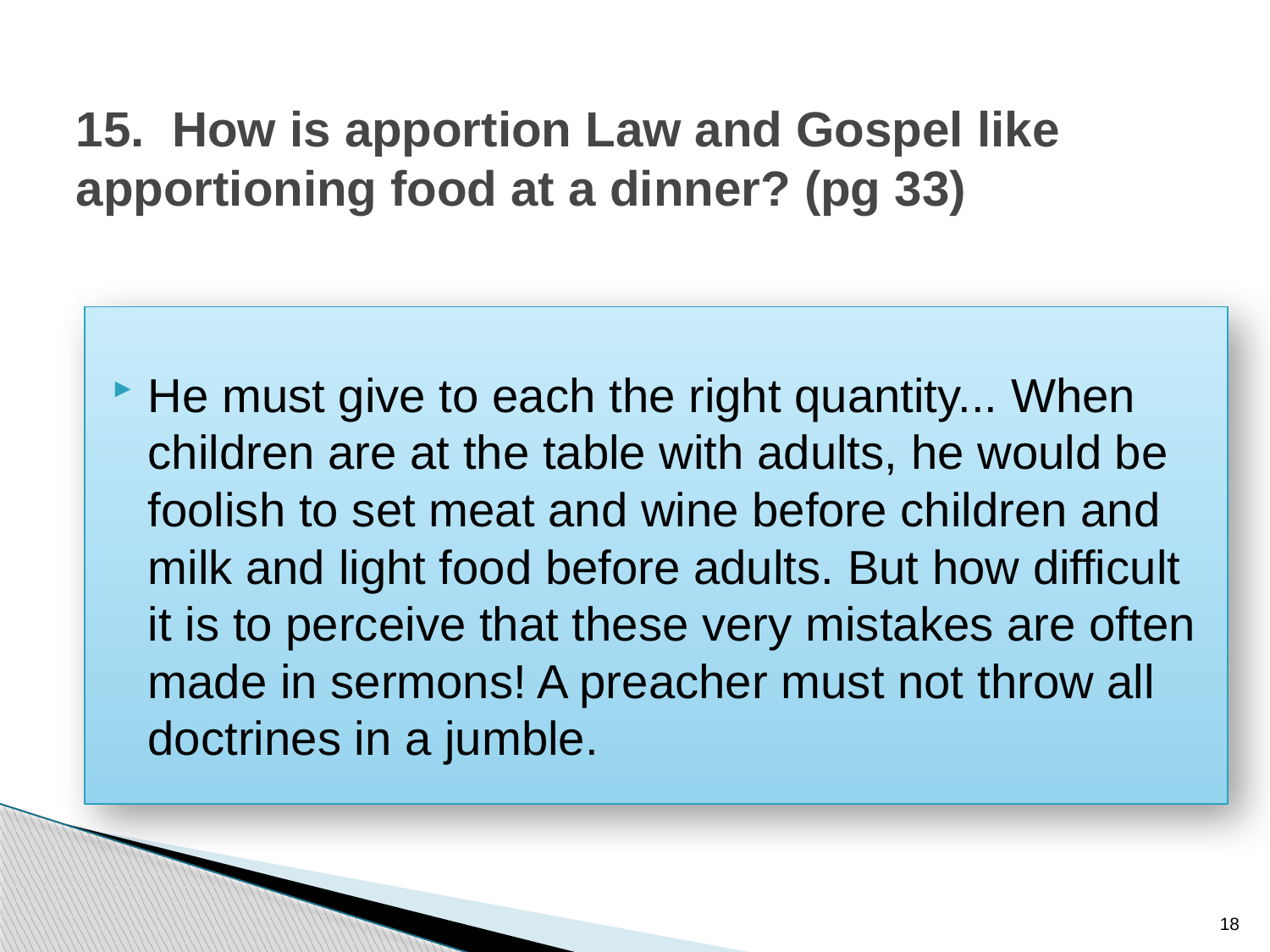

# 15.  How is apportion Law and Gospel like apportioning food at a dinner? (pg 33)
He must give to each the right quantity... When children are at the table with adults, he would be foolish to set meat and wine before children and milk and light food before adults. But how difficult it is to perceive that these very mistakes are often made in sermons! A preacher must not throw all doctrines in a jumble.
18